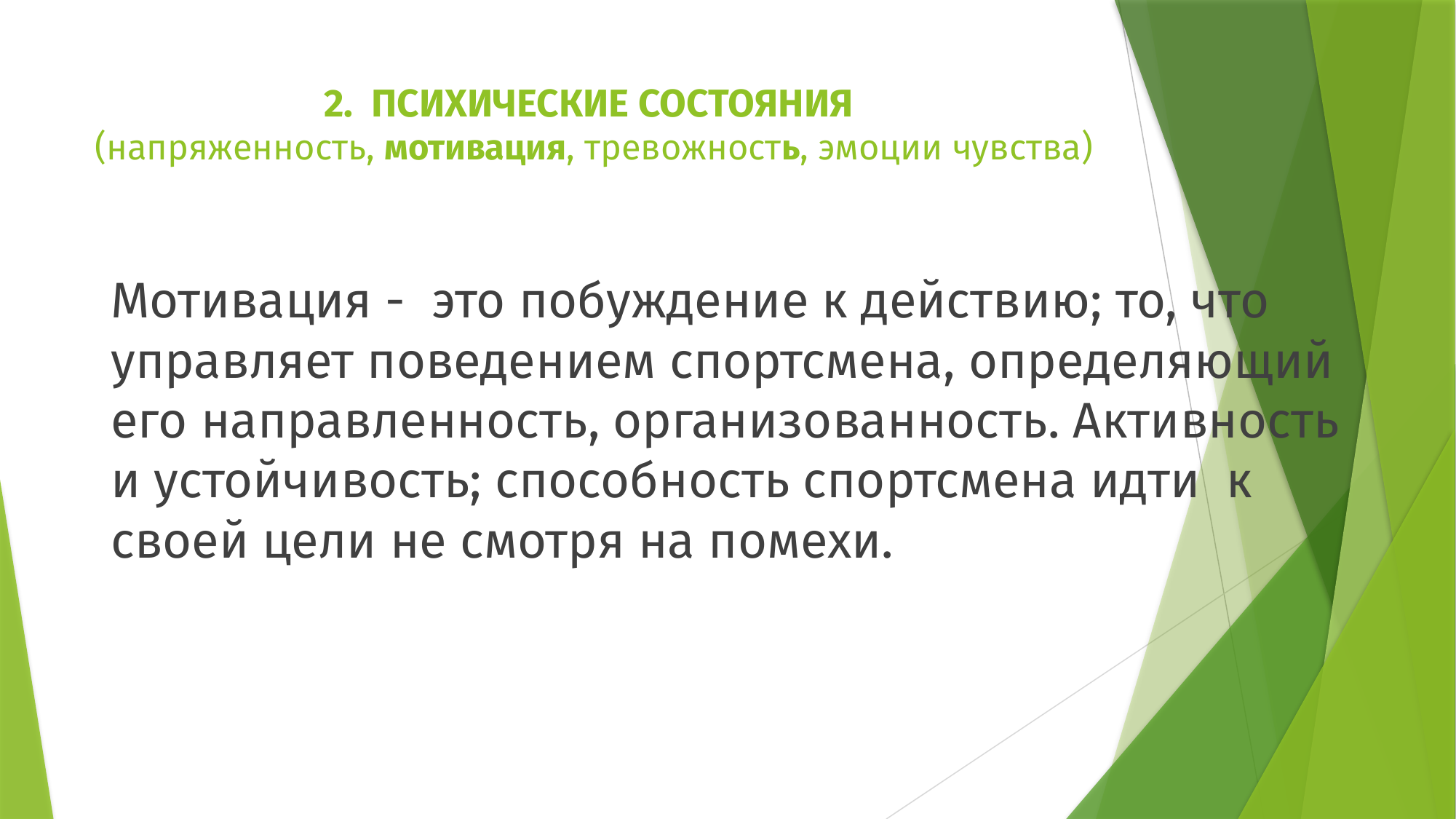

# 2.  ПСИХИЧЕСКИЕ СОСТОЯНИЯ (напряженность, мотивация, тревожность, эмоции чувства)
Мотивация -  это побуждение к действию; то, что управляет поведением спортсмена, определяющий его направленность, организованность. Активность и устойчивость; способность спортсмена идти  к своей цели не смотря на помехи.